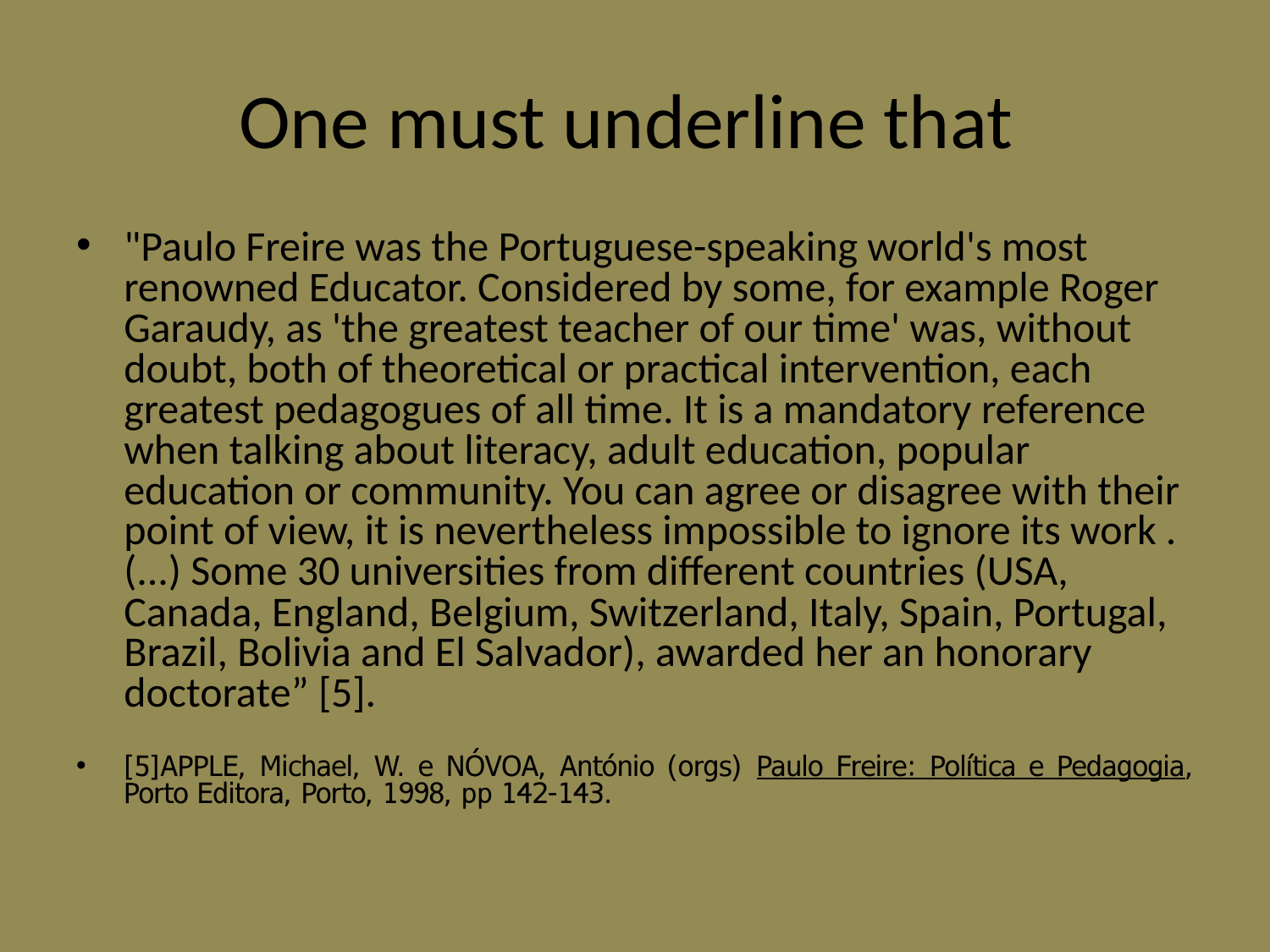

# One must underline that
"Paulo Freire was the Portuguese-speaking world's most renowned Educator. Considered by some, for example Roger Garaudy, as 'the greatest teacher of our time' was, without doubt, both of theoretical or practical intervention, each greatest pedagogues of all time. It is a mandatory reference when talking about literacy, adult education, popular education or community. You can agree or disagree with their point of view, it is nevertheless impossible to ignore its work .(...) Some 30 universities from different countries (USA, Canada, England, Belgium, Switzerland, Italy, Spain, Portugal, Brazil, Bolivia and El Salvador), awarded her an honorary doctorate” [5].
[5]APPLE, Michael, W. e NÓVOA, António (orgs) Paulo Freire: Política e Pedagogia, Porto Editora, Porto, 1998, pp 142-143.